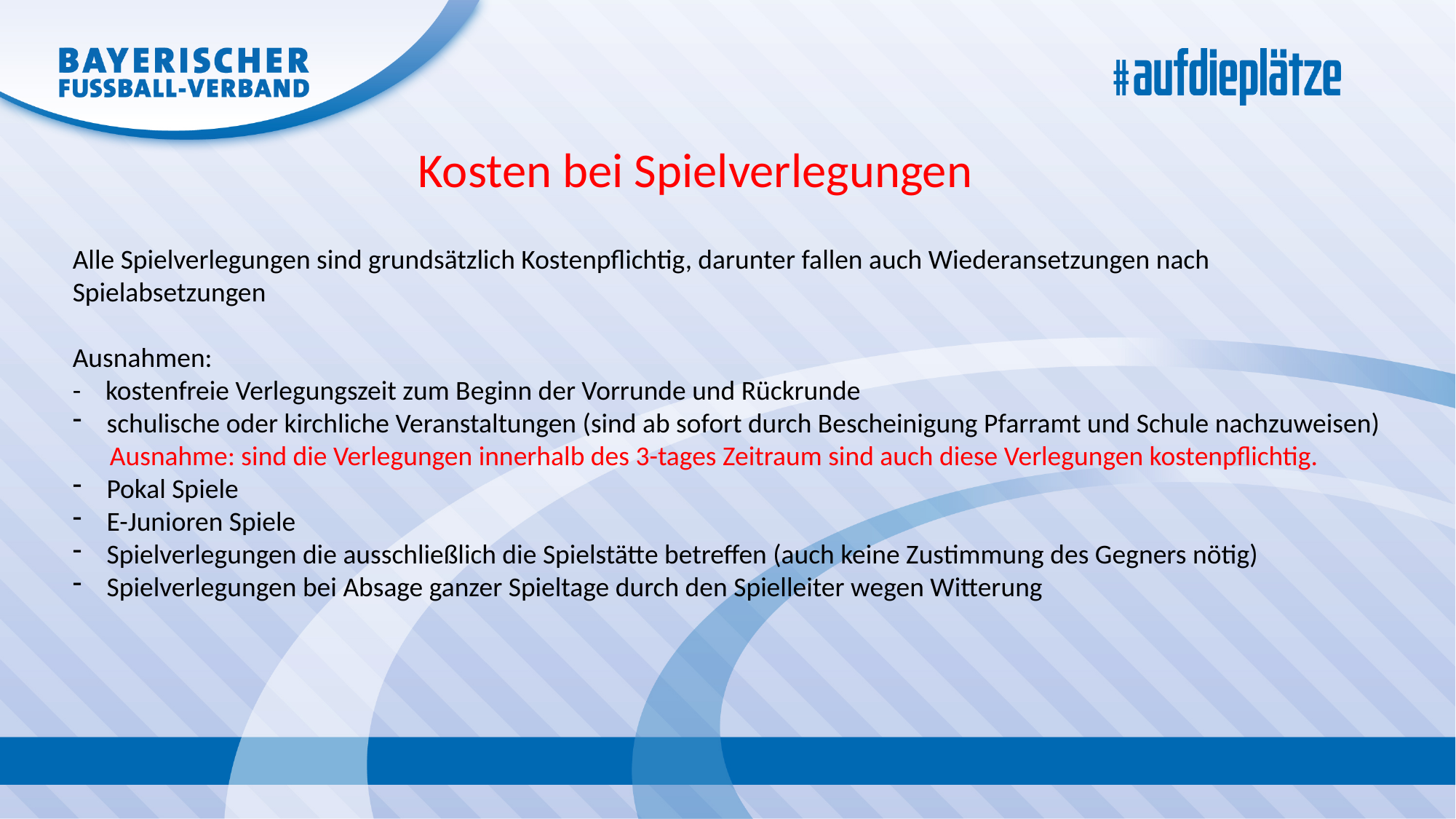

Kosten bei Spielverlegungen
Alle Spielverlegungen sind grundsätzlich Kostenpflichtig, darunter fallen auch Wiederansetzungen nach Spielabsetzungen

Ausnahmen:
-    kostenfreie Verlegungszeit zum Beginn der Vorrunde und Rückrunde
schulische oder kirchliche Veranstaltungen (sind ab sofort durch Bescheinigung Pfarramt und Schule nachzuweisen)
      Ausnahme: sind die Verlegungen innerhalb des 3-tages Zeitraum sind auch diese Verlegungen kostenpflichtig.
Pokal Spiele
E-Junioren Spiele
Spielverlegungen die ausschließlich die Spielstätte betreffen (auch keine Zustimmung des Gegners nötig)
Spielverlegungen bei Absage ganzer Spieltage durch den Spielleiter wegen Witterung